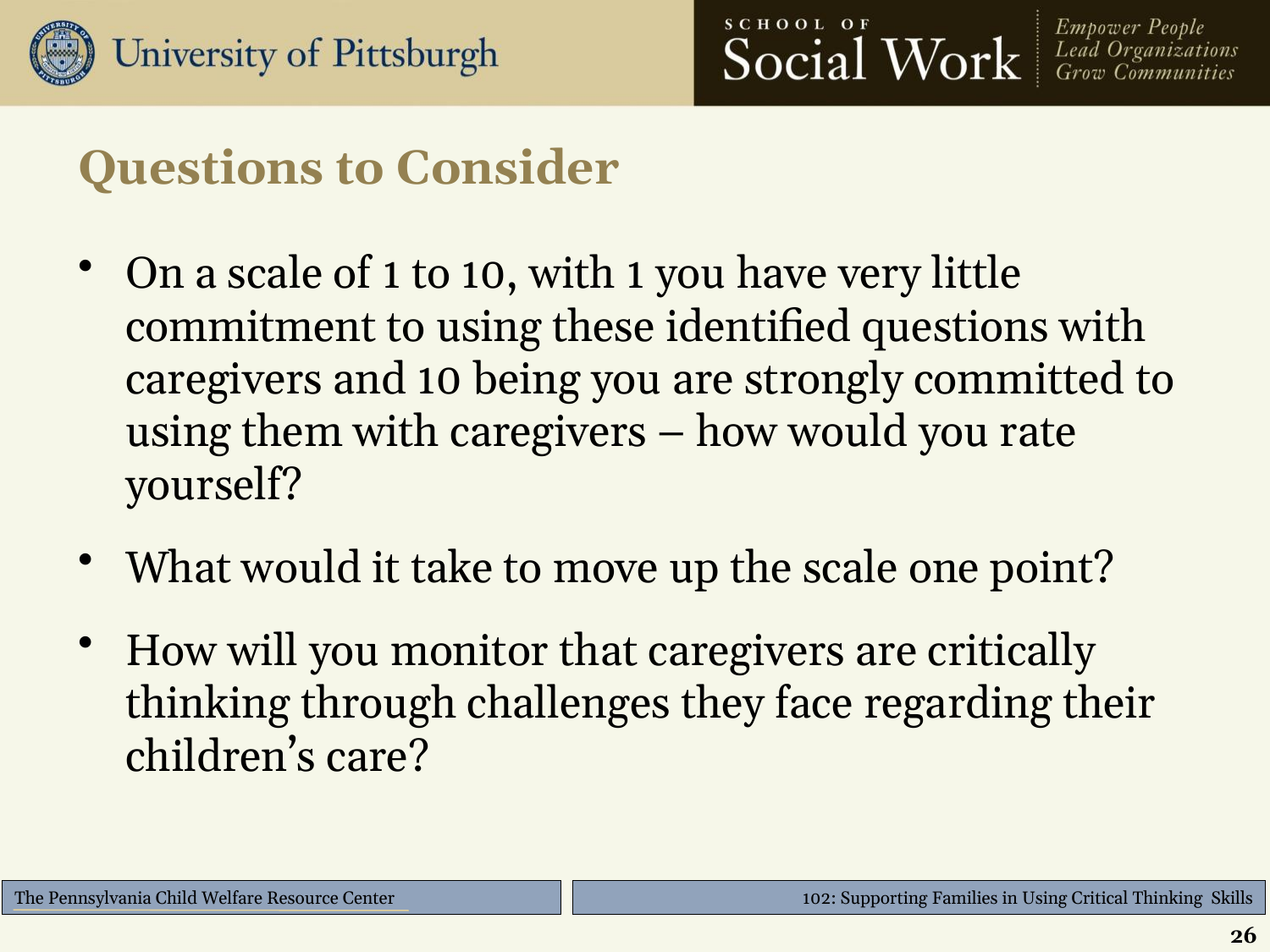

# Questions to Consider
On a scale of 1 to 10, with 1 you have very little  commitment to using these identified questions with caregivers and 10 being you are strongly committed to using them with caregivers – how would you rate yourself?
What would it take to move up the scale one point?
How will you monitor that caregivers are critically thinking through challenges they face regarding their children’s care?
26